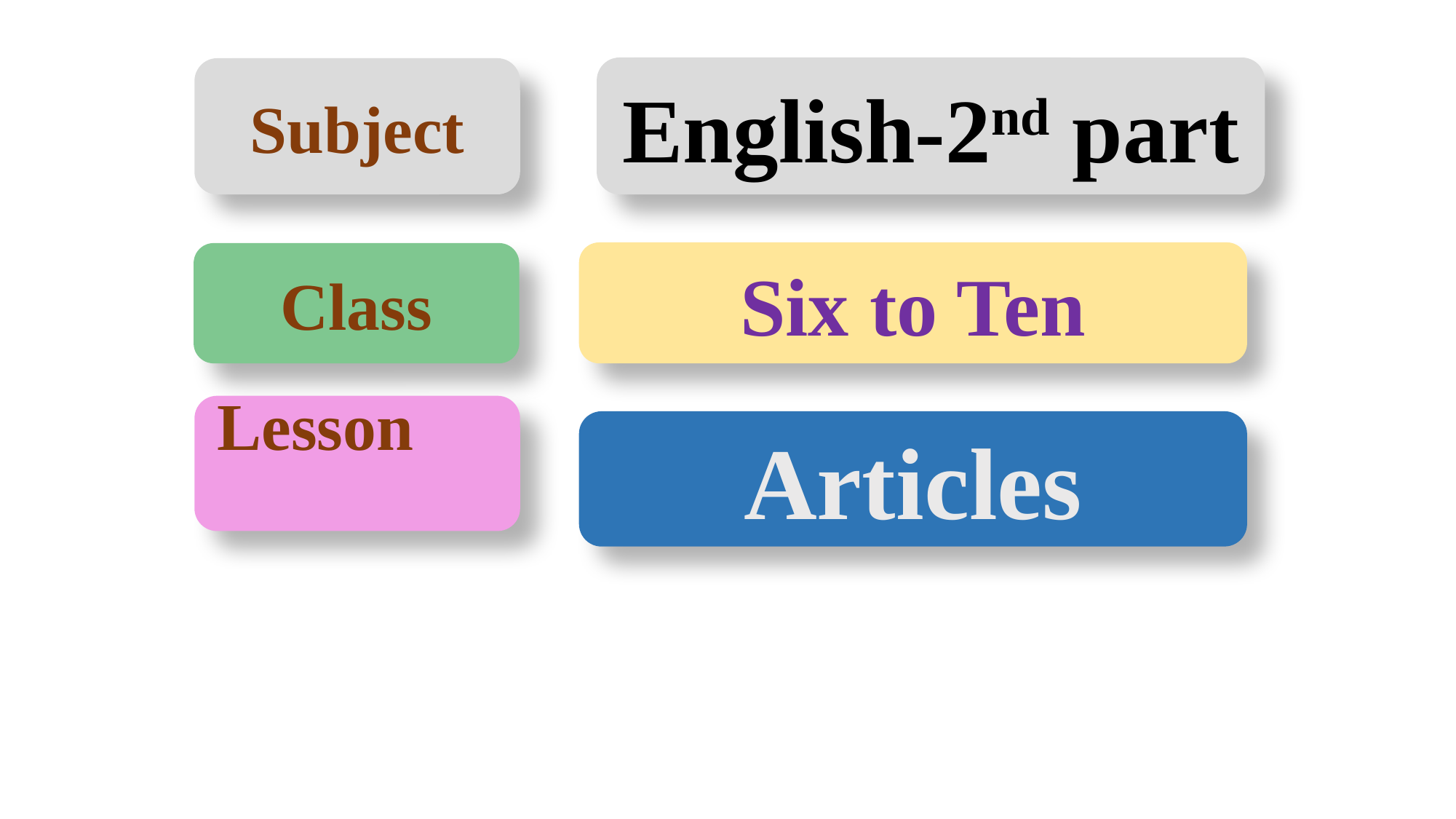

English-2nd part
Subject
Six to Ten
Class
Lesson
Articles